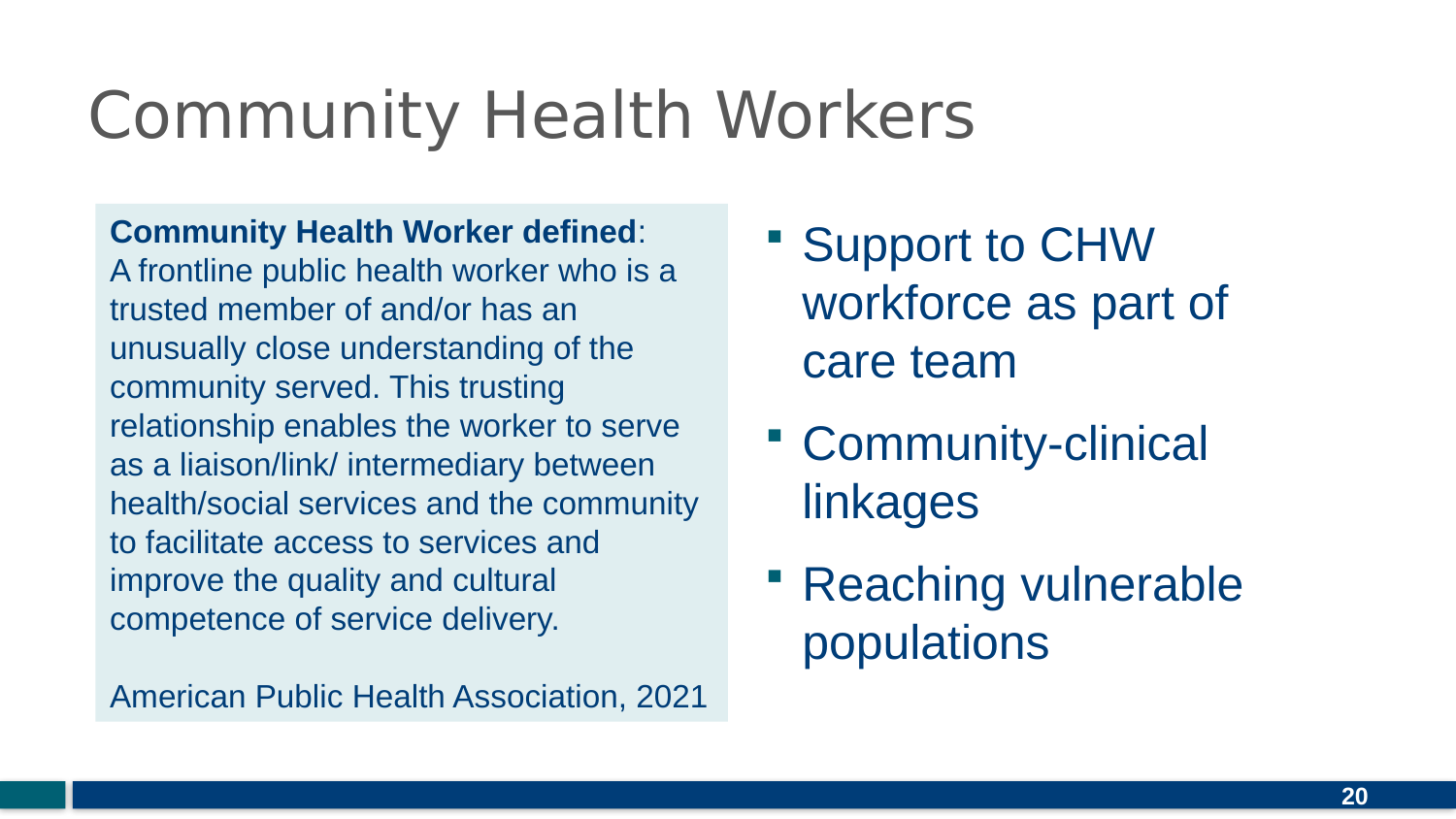

# Community Health Workers
Community Health Worker defined:
A frontline public health worker who is a trusted member of and/or has an unusually close understanding of the community served. This trusting relationship enables the worker to serve as a liaison/link/ intermediary between health/social services and the community to facilitate access to services and improve the quality and cultural competence of service delivery.

American Public Health Association, 2021
Support to CHW workforce as part of care team
Community-clinical linkages
Reaching vulnerable populations